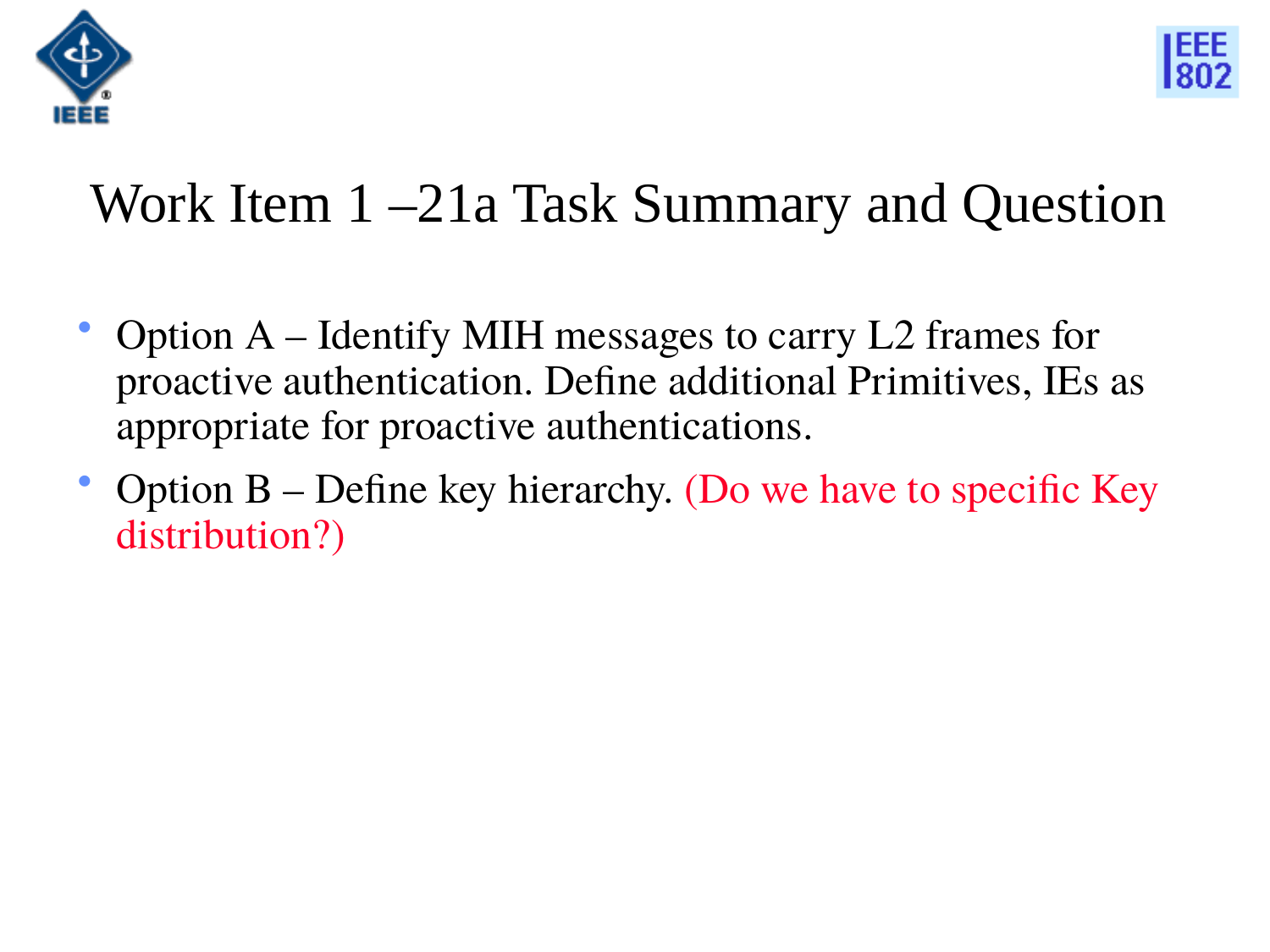

Work Item 1 –21a Task Summary and Question
Option A – Identify MIH messages to carry L2 frames for proactive authentication. Define additional Primitives, IEs as appropriate for proactive authentications.
Option B – Define key hierarchy. (Do we have to specific Key distribution?)